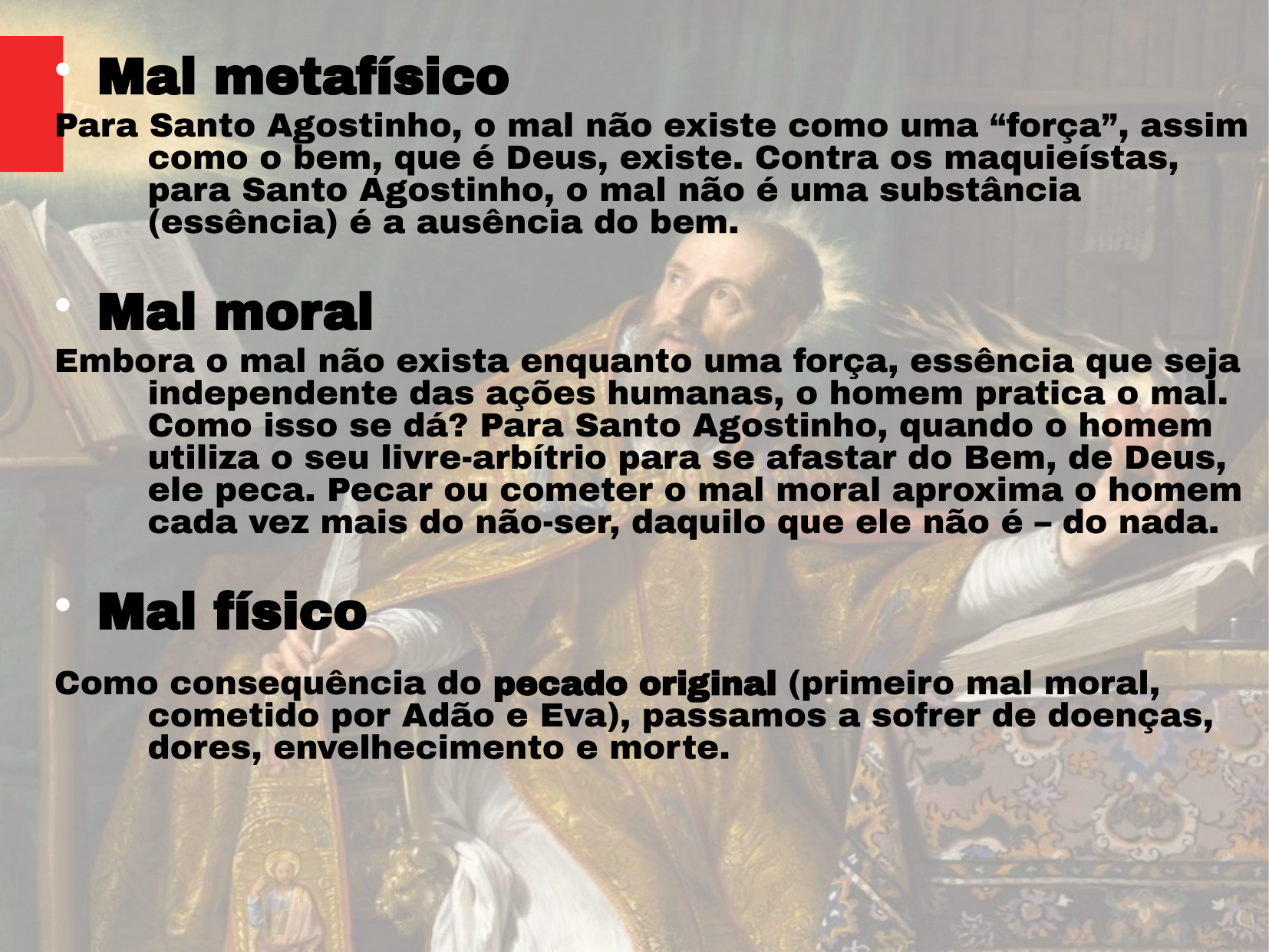

Mal metafísico
Para Santo Agostinho, o mal não existe como uma “força”, assim como o bem, que é Deus, existe. Contra os maquieístas, para Santo Agostinho, o mal não é uma substância (essência) é a ausência do bem.

Mal moral
Embora o mal não exista enquanto uma força, essência que seja independente das ações humanas, o homem pratica o mal. Como isso se dá? Para Santo Agostinho, quando o homem utiliza o seu livre-arbítrio para se afastar do Bem, de Deus, ele peca. Pecar ou cometer o mal moral aproxima o homem cada vez mais do não-ser, daquilo que ele não é – do nada.

Mal físico
Como consequência do pecado original (primeiro mal moral, cometido por Adão e Eva), passamos a sofrer de doenças, dores, envelhecimento e morte.